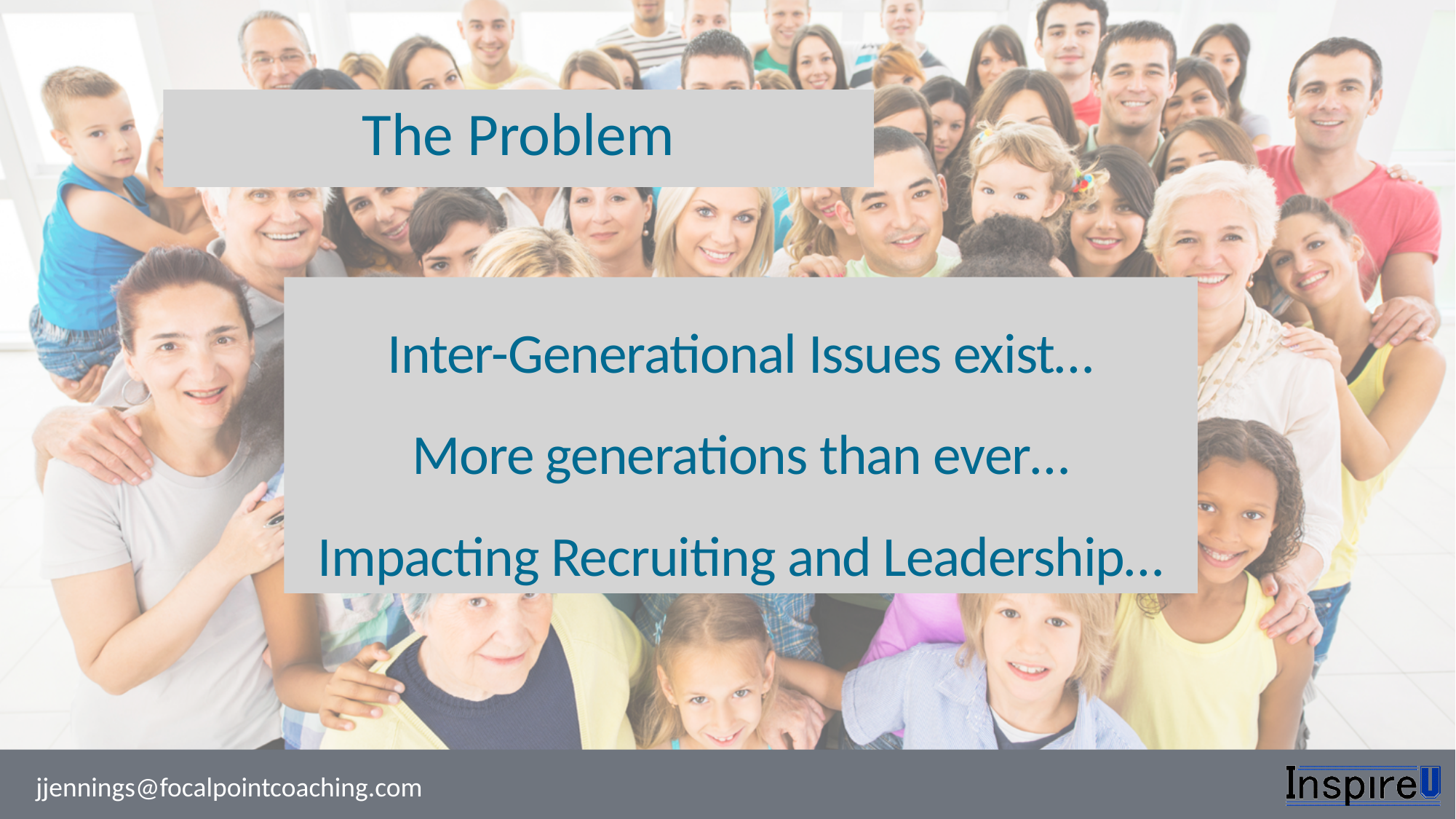

The Problem
Inter-Generational Issues exist…
More generations than ever…
Impacting Recruiting and Leadership…